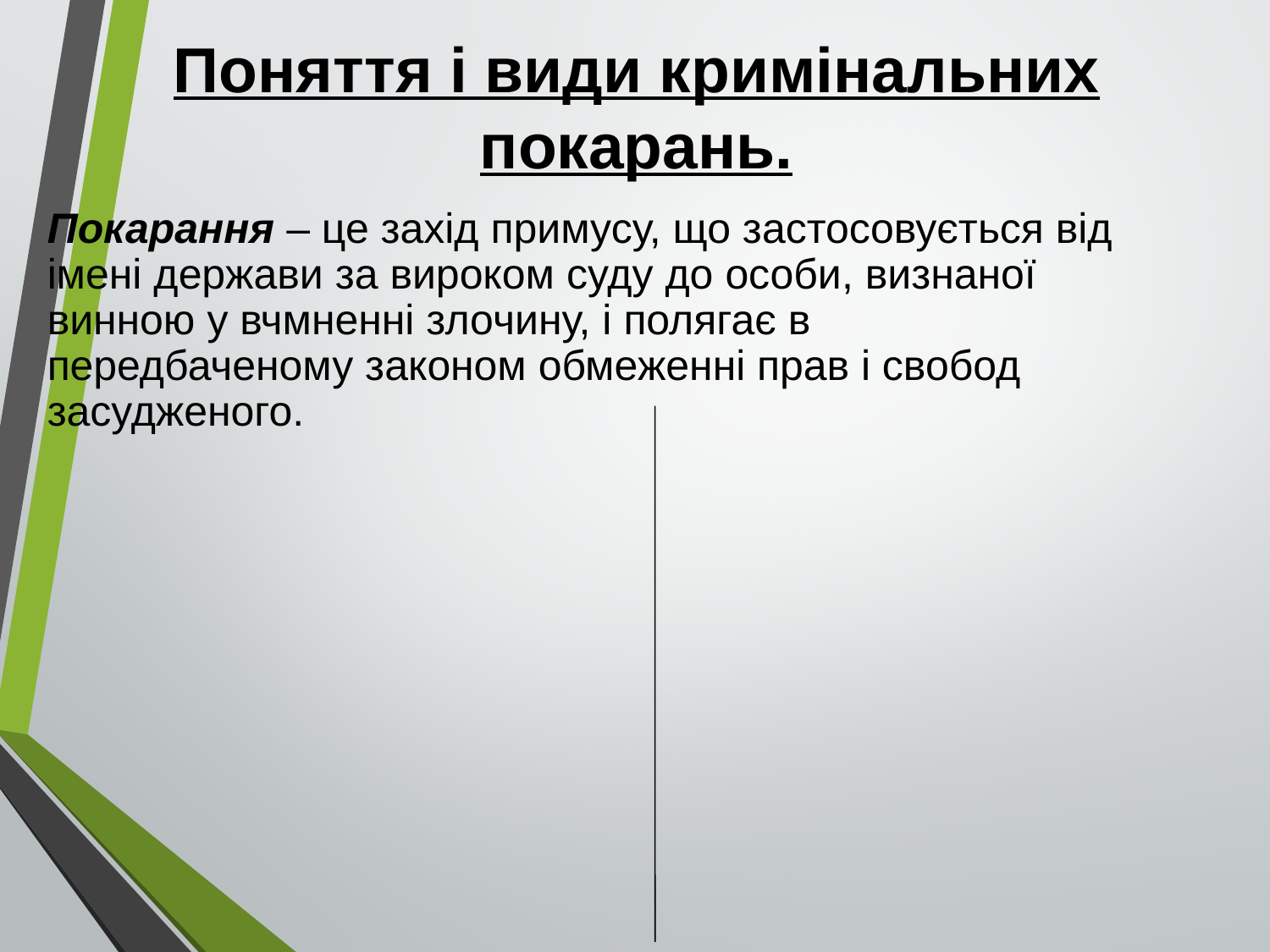

Поняття і види кримінальних покарань.
	Покарання – це захід примусу, що застосовується від імені держави за вироком суду до особи, визнаної винною у вчмненні злочину, і полягає в передбаченому законом обмеженні прав і свобод засудженого.